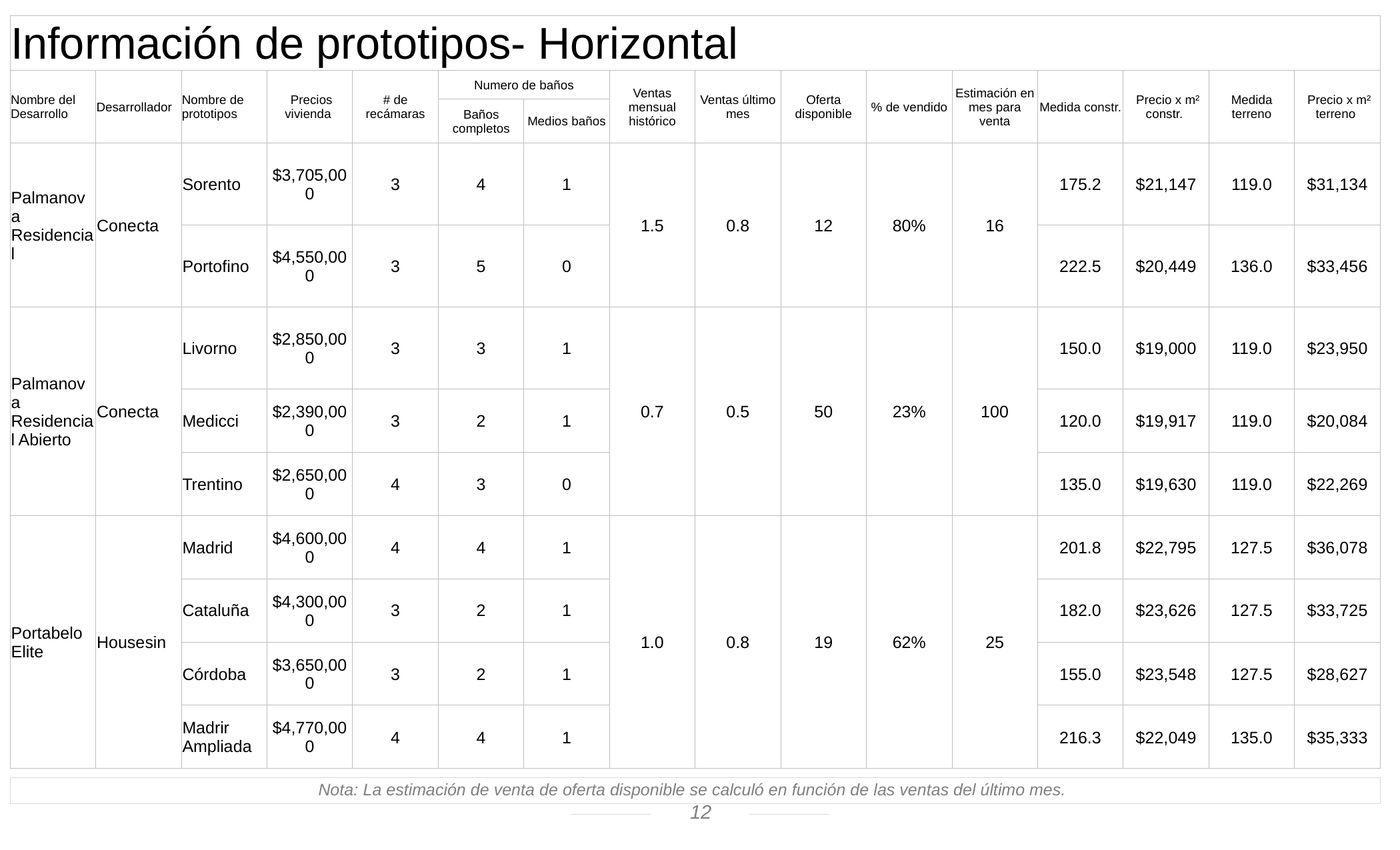

| Información de prototipos- Horizontal |  |  |  |  |  |  |  |  |  |  |  |  |  |  |  |
| --- | --- | --- | --- | --- | --- | --- | --- | --- | --- | --- | --- | --- | --- | --- | --- |
| Nombre del Desarrollo | Desarrollador | Nombre de prototipos | Precios vivienda | # de recámaras | Numero de baños |  | Ventas mensual histórico | Ventas último mes | Oferta disponible | % de vendido | Estimación en mes para venta | Medida constr. | Precio x m² constr. | Medida terreno | Precio x m² terreno |
|  |  |  |  |  | Baños completos | Medios baños |  |  |  |  |  |  |  |  |  |
| Palmanova Residencial | Conecta | Sorento | $3,705,000 | 3 | 4 | 1 | 1.5 | 0.8 | 12 | 80% | 16 | 175.2 | $21,147 | 119.0 | $31,134 |
|  |  | Portofino | $4,550,000 | 3 | 5 | 0 |  |  |  |  |  | 222.5 | $20,449 | 136.0 | $33,456 |
| Palmanova Residencial Abierto | Conecta | Livorno | $2,850,000 | 3 | 3 | 1 | 0.7 | 0.5 | 50 | 23% | 100 | 150.0 | $19,000 | 119.0 | $23,950 |
|  |  | Medicci | $2,390,000 | 3 | 2 | 1 |  |  |  |  |  | 120.0 | $19,917 | 119.0 | $20,084 |
|  |  | Trentino | $2,650,000 | 4 | 3 | 0 |  |  |  |  |  | 135.0 | $19,630 | 119.0 | $22,269 |
| Portabelo Elite | Housesin | Madrid | $4,600,000 | 4 | 4 | 1 | 1.0 | 0.8 | 19 | 62% | 25 | 201.8 | $22,795 | 127.5 | $36,078 |
|  |  | Cataluña | $4,300,000 | 3 | 2 | 1 |  |  |  |  |  | 182.0 | $23,626 | 127.5 | $33,725 |
|  |  | Córdoba | $3,650,000 | 3 | 2 | 1 |  |  |  |  |  | 155.0 | $23,548 | 127.5 | $28,627 |
|  |  | Madrir Ampliada | $4,770,000 | 4 | 4 | 1 |  |  |  |  |  | 216.3 | $22,049 | 135.0 | $35,333 |
Nota: La estimación de venta de oferta disponible se calculó en función de las ventas del último mes.
12